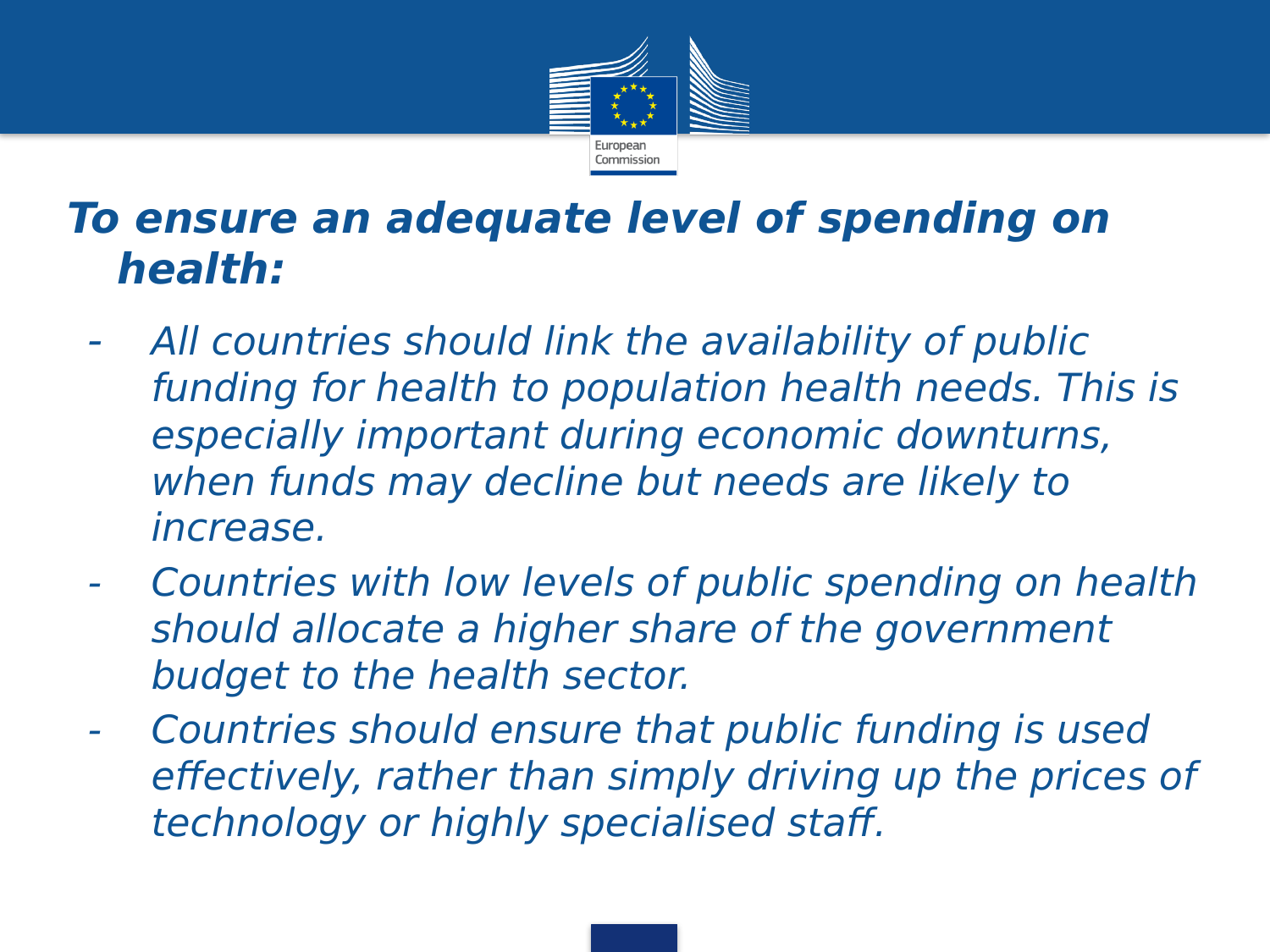

# To ensure an adequate level of spending on health:
- 	All countries should link the availability of public funding for health to population health needs. This is especially important during economic downturns, when funds may decline but needs are likely to increase.
-	Countries with low levels of public spending on health should allocate a higher share of the government budget to the health sector.
-	Countries should ensure that public funding is used effectively, rather than simply driving up the prices of technology or highly specialised staff.